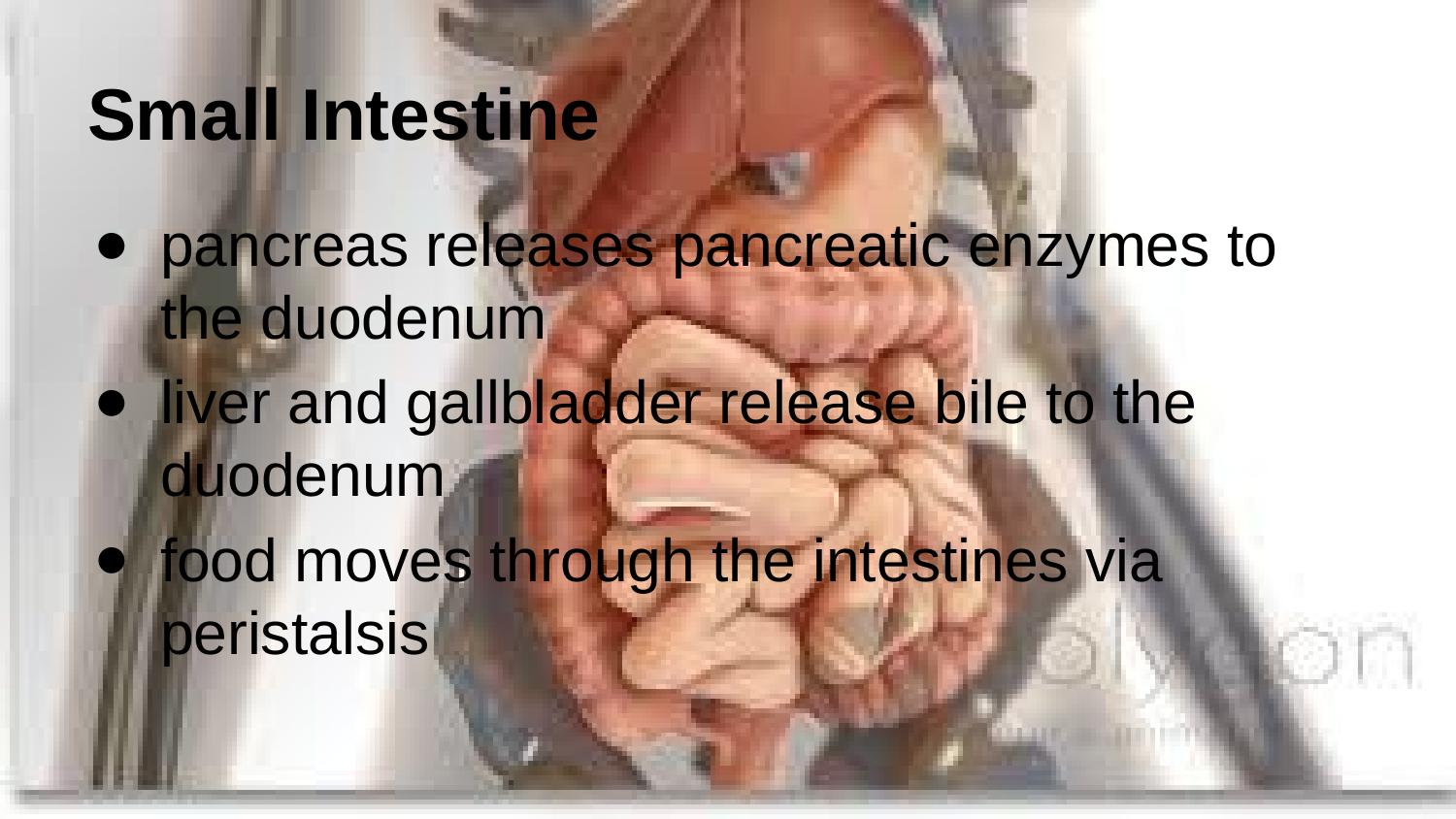

# Small Intestine
pancreas releases pancreatic enzymes to the duodenum
liver and gallbladder release bile to the duodenum
food moves through the intestines via peristalsis